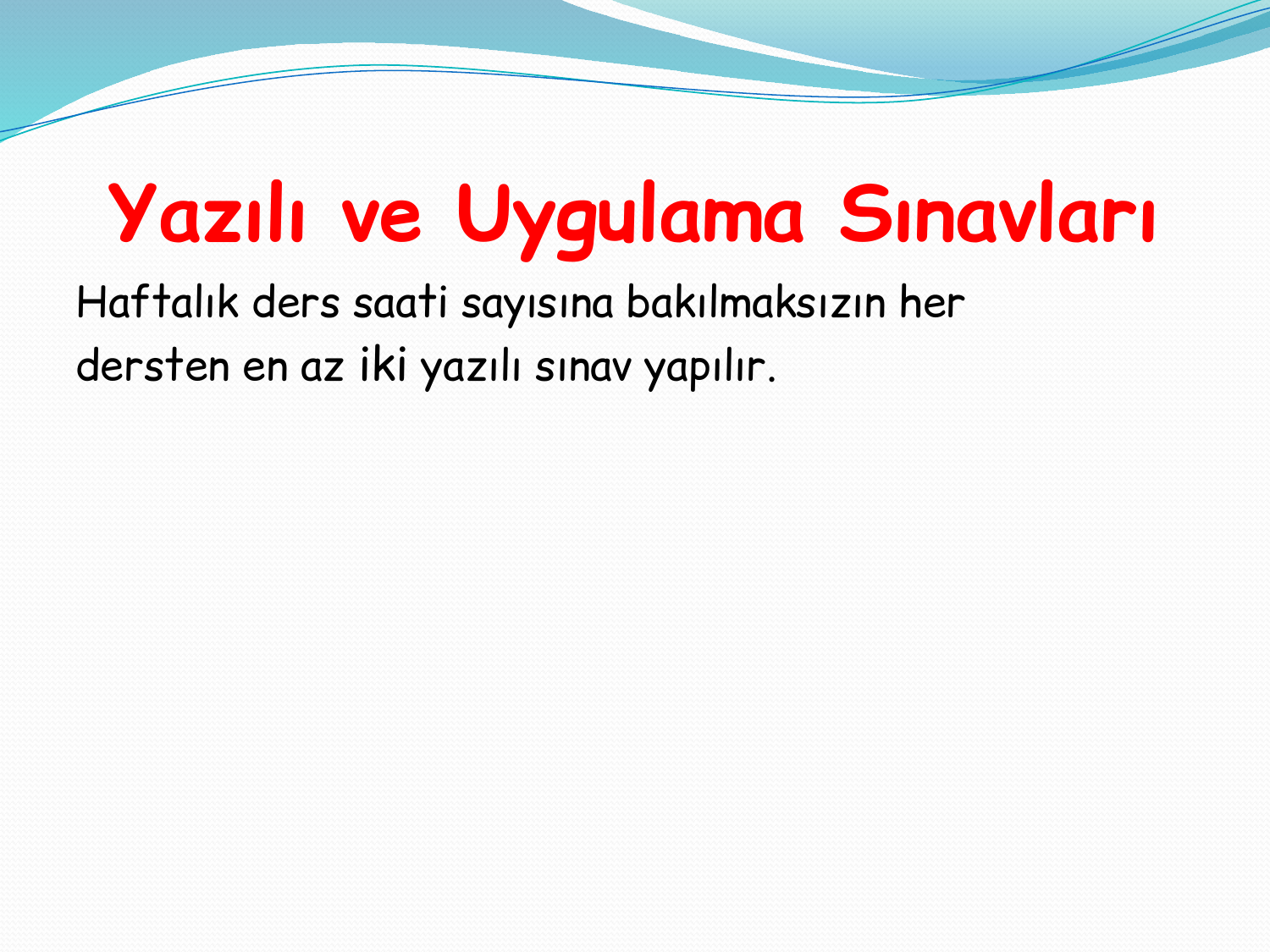

# Yazılı ve Uygulama Sınavları
Haftalık ders saati sayısına bakılmaksızın her
dersten en az iki yazılı sınav yapılır.